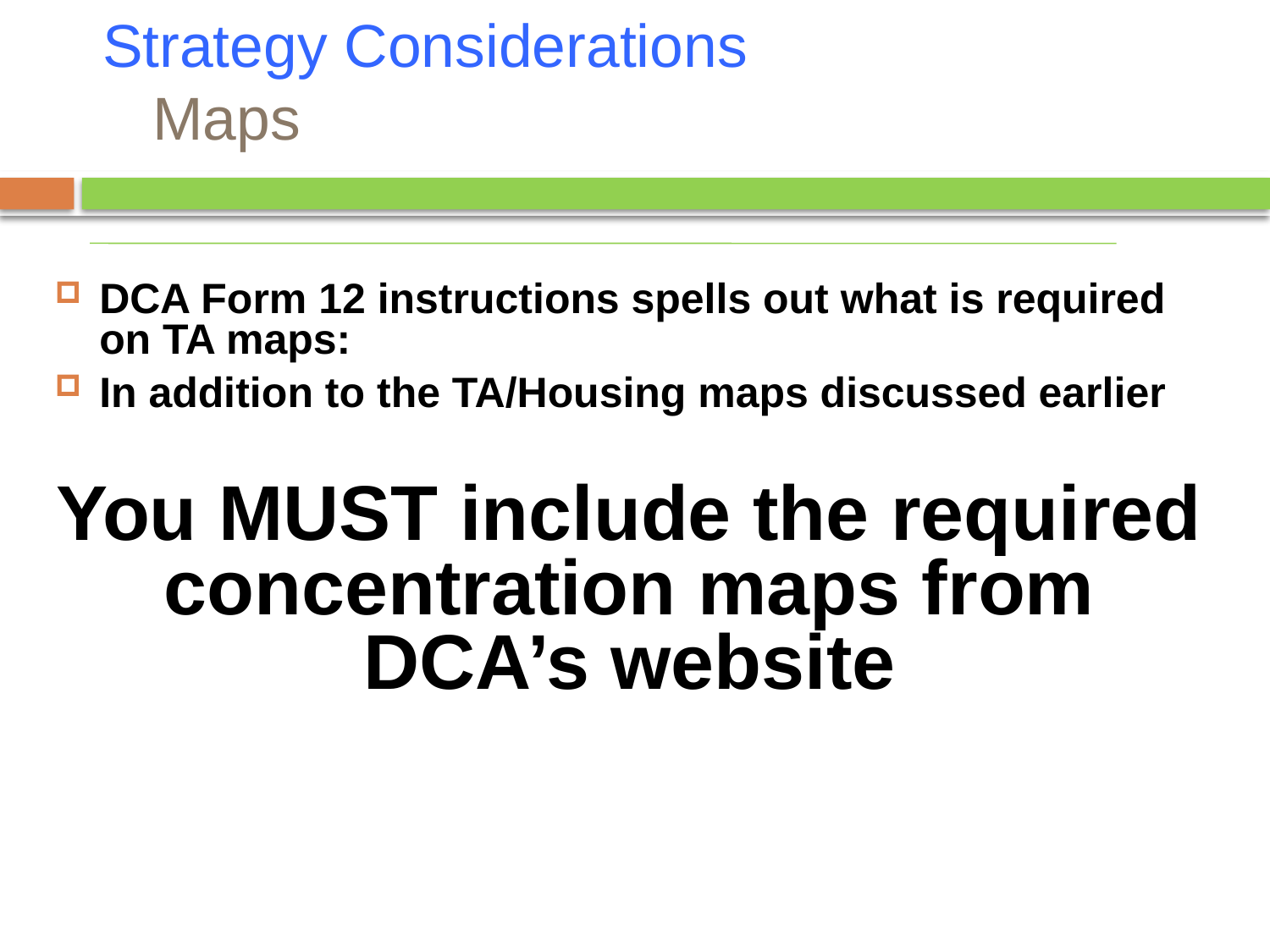

# Strategy Considerations Maps

DCA Form 12 instructions spells out what is required on TA maps:
In addition to the TA/Housing maps discussed earlier

You MUST include the required concentration maps from DCA’s website